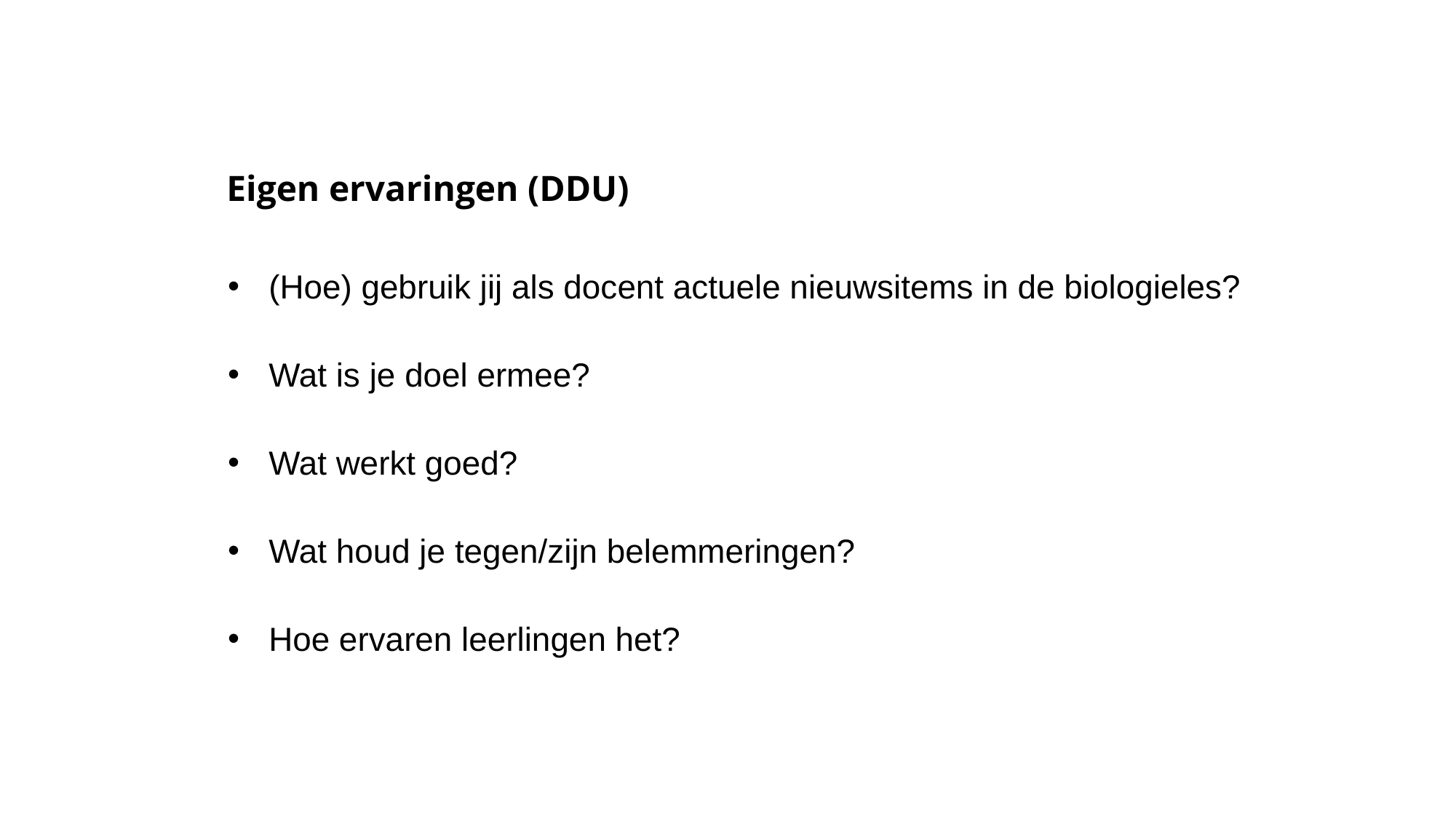

Eigen ervaringen (DDU)
(Hoe) gebruik jij als docent actuele nieuwsitems in de biologieles?

Wat is je doel ermee?

Wat werkt goed?

Wat houd je tegen/zijn belemmeringen?

Hoe ervaren leerlingen het?